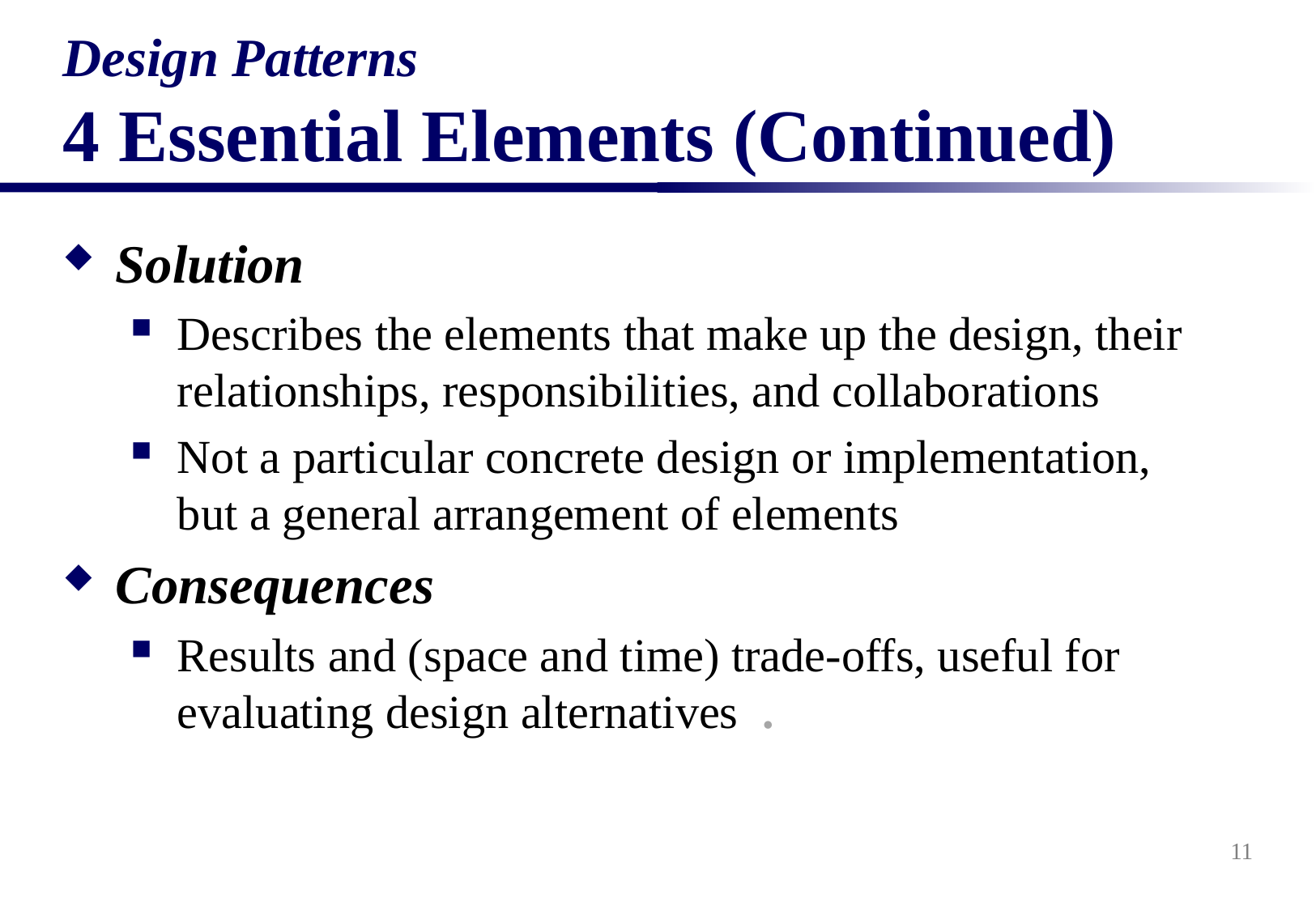

# Design Patterns 4 Essential Elements (Continued)
Solution
Describes the elements that make up the design, their relationships, responsibilities, and collaborations
Not a particular concrete design or implementation, but a general arrangement of elements
Consequences
Results and (space and time) trade-offs, useful for evaluating design alternatives  .

11